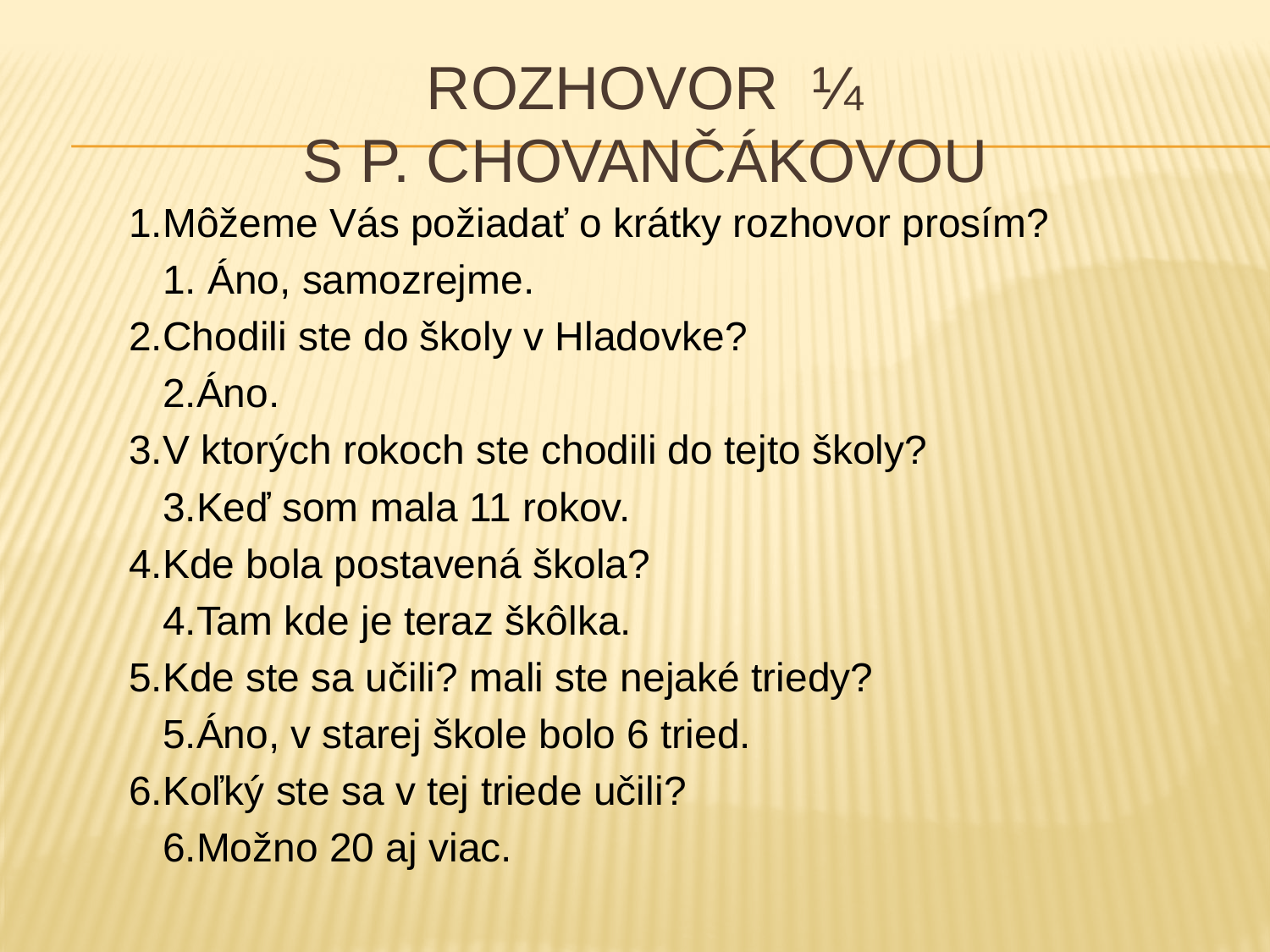

# Rozhovor  ¼ s p. Chovančákovou
1.Môžeme Vás požiadať o krátky rozhovor prosím?
   1. Áno, samozrejme.
2.Chodili ste do školy v Hladovke?
   2.Áno.
3.V ktorých rokoch ste chodili do tejto školy?
   3.Keď som mala 11 rokov.
4.Kde bola postavená škola?
   4.Tam kde je teraz škôlka.
5.Kde ste sa učili? mali ste nejaké triedy?
   5.Áno, v starej škole bolo 6 tried.
6.Koľký ste sa v tej triede učili?
   6.Možno 20 aj viac.